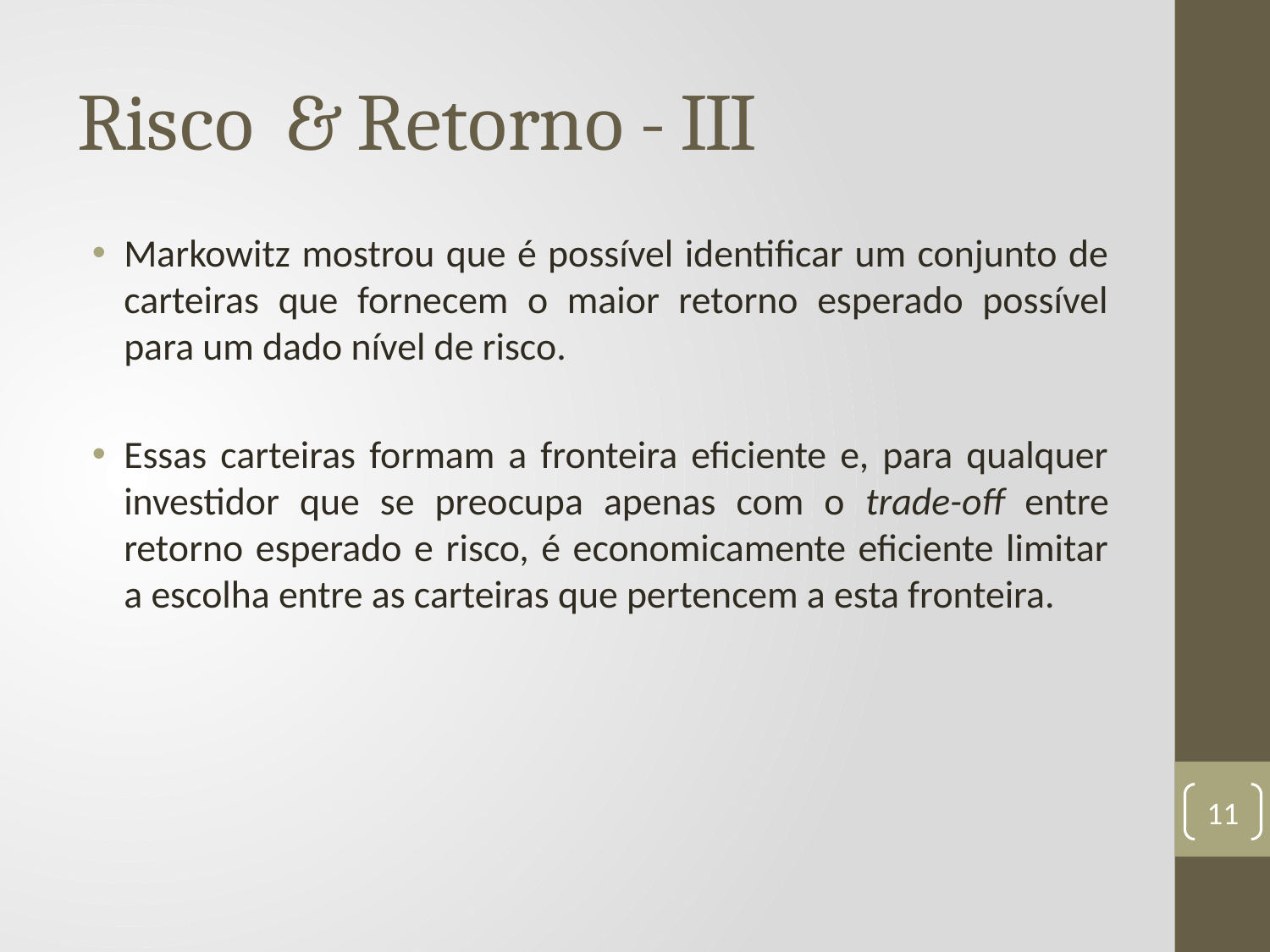

# Risco  & Retorno - III
Markowitz mostrou que é possível identificar um conjunto de carteiras que fornecem o maior retorno esperado possível para um dado nível de risco.

Essas carteiras formam a fronteira eficiente e, para qualquer investidor que se preocupa apenas com o trade-off entre retorno esperado e risco, é economicamente eficiente limitar a escolha entre as carteiras que pertencem a esta fronteira.

11